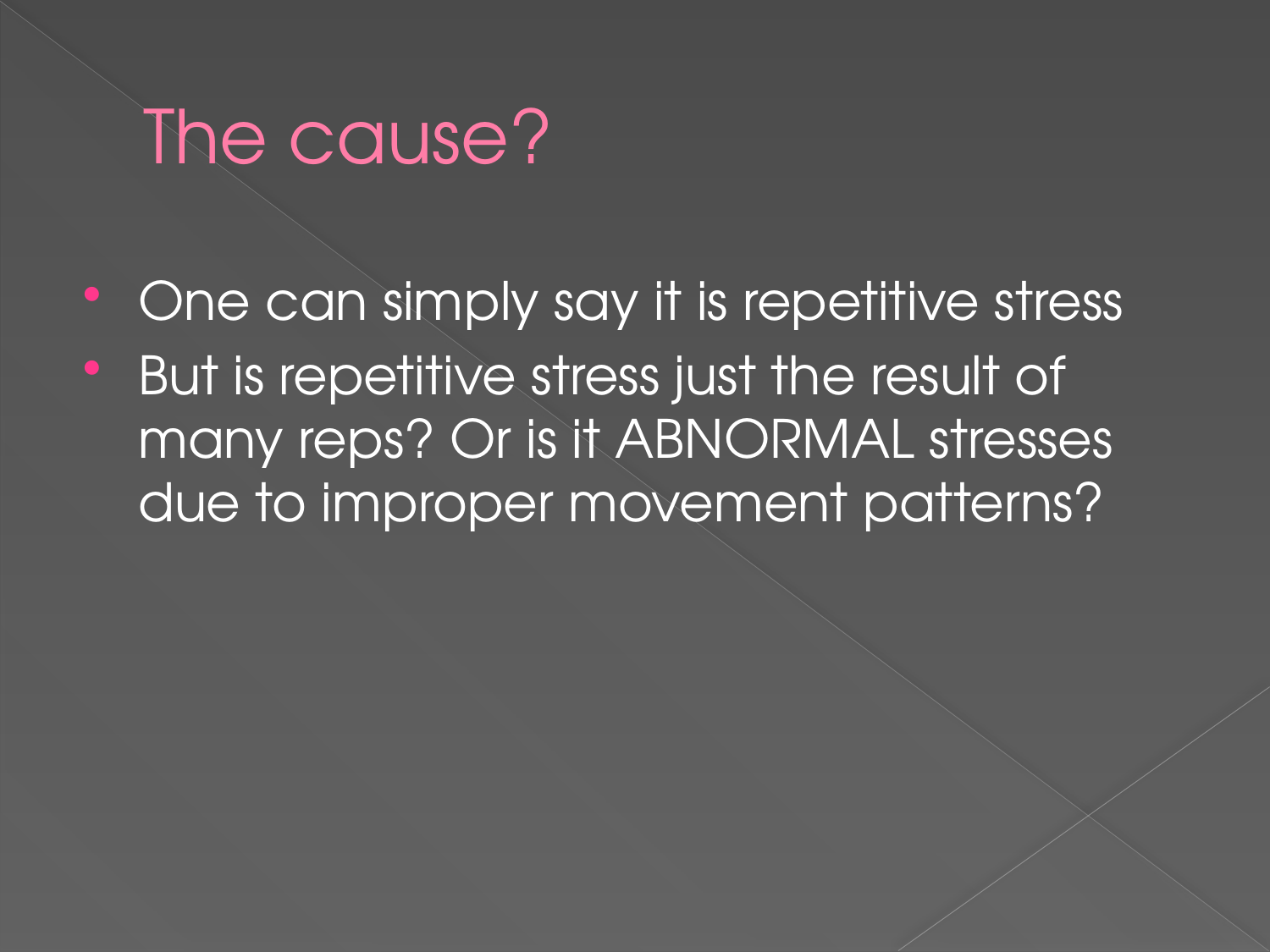

# The cause?
One can simply say it is repetitive stress
But is repetitive stress just the result of many reps? Or is it ABNORMAL stresses due to improper movement patterns?